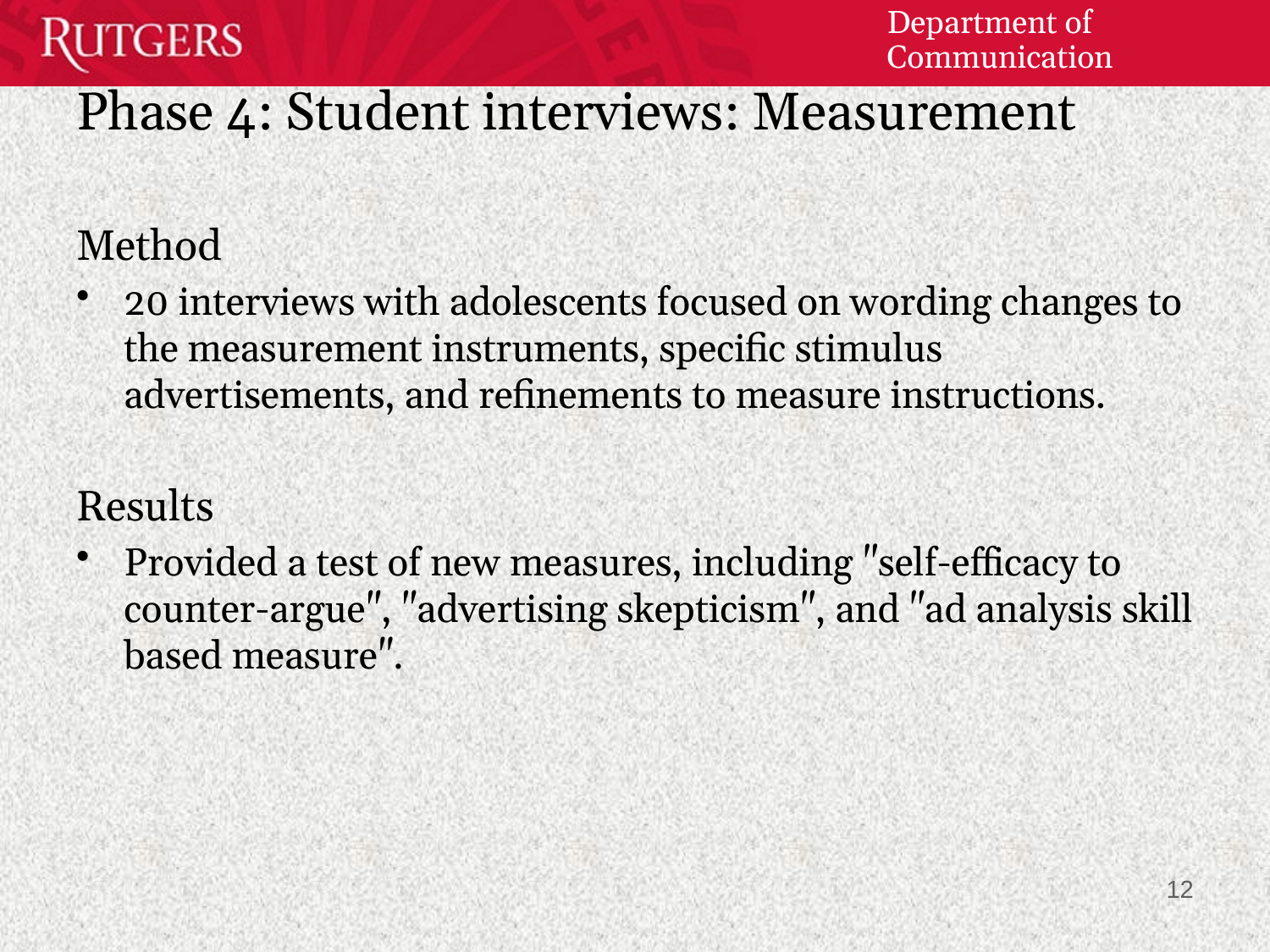

# Phase 4: Student interviews: Measurement
Method
20 interviews with adolescents focused on wording changes to the measurement instruments, specific stimulus advertisements, and refinements to measure instructions.

Results
Provided a test of new measures, including "self-efficacy to counter-argue", "advertising skepticism", and "ad analysis skill based measure".

12